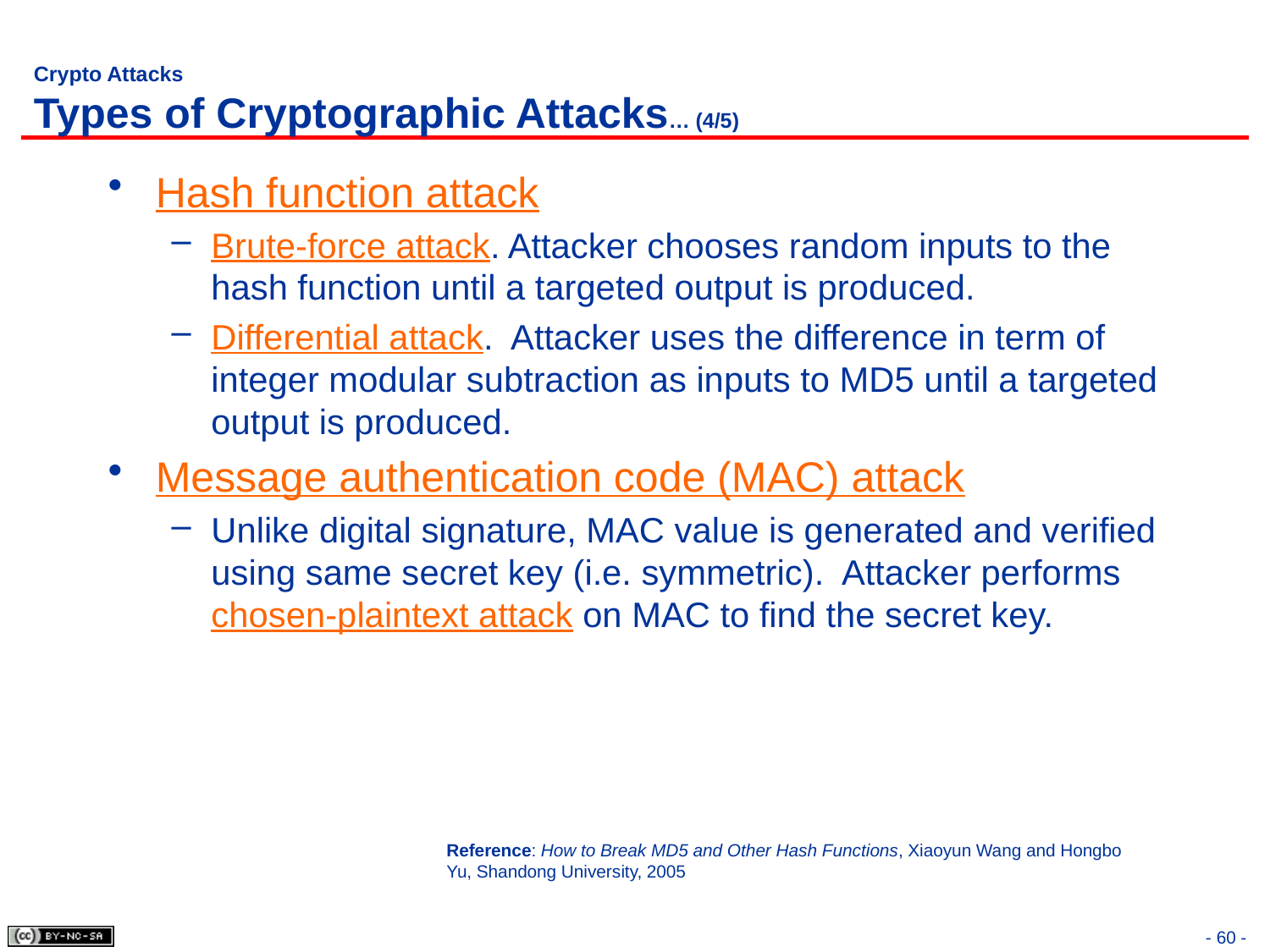

# Crypto Attacks Types of Cryptographic Attacks… (4/5)
Hash function attack
Brute-force attack. Attacker chooses random inputs to the hash function until a targeted output is produced.
Differential attack.  Attacker uses the difference in term of integer modular subtraction as inputs to MD5 until a targeted output is produced.
Message authentication code (MAC) attack
Unlike digital signature, MAC value is generated and verified using same secret key (i.e. symmetric).  Attacker performs chosen-plaintext attack on MAC to find the secret key.
Reference: How to Break MD5 and Other Hash Functions, Xiaoyun Wang and Hongbo Yu, Shandong University, 2005
- 60 -